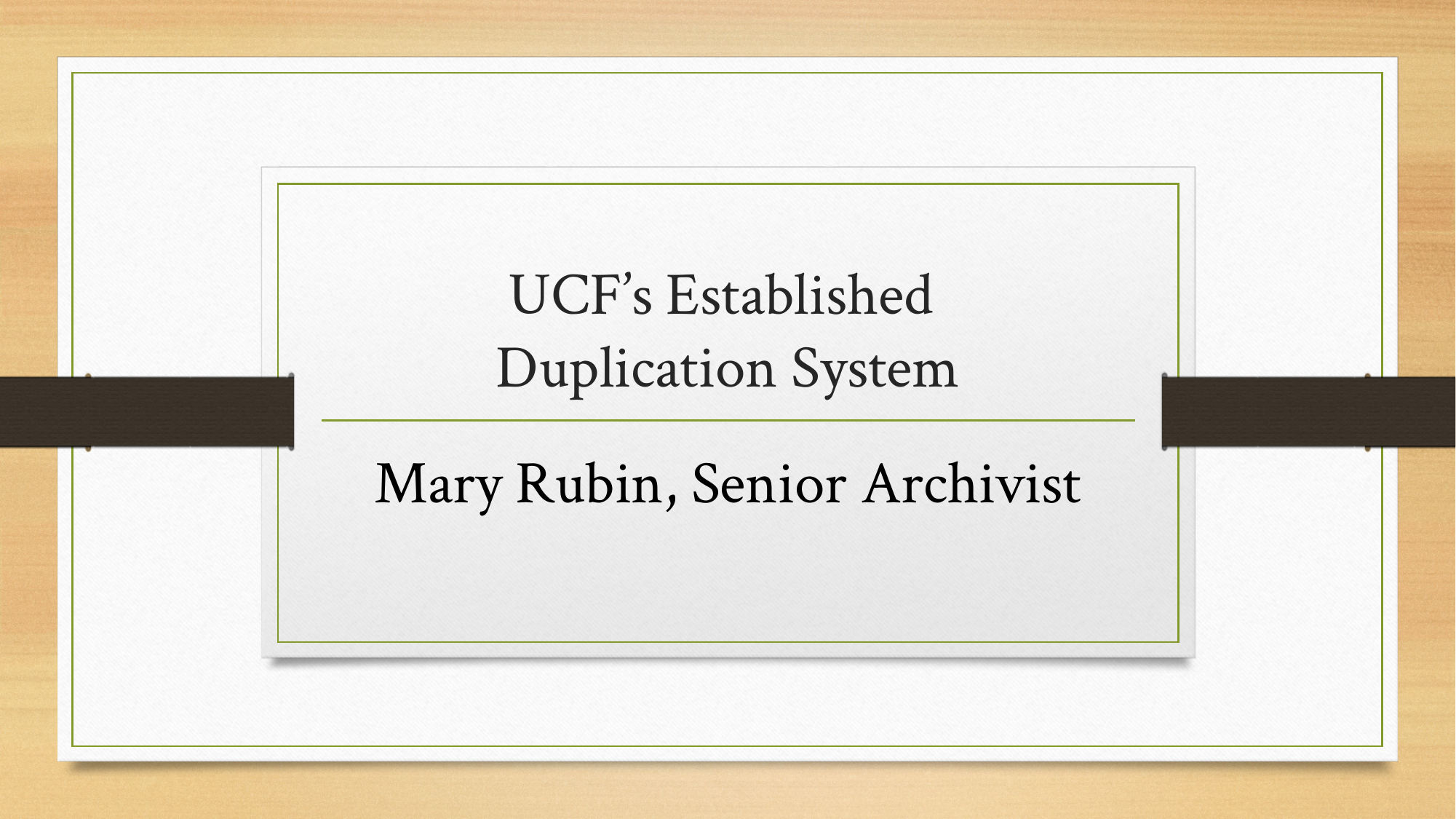

# UCF’s Established Duplication System
Mary Rubin, Senior Archivist